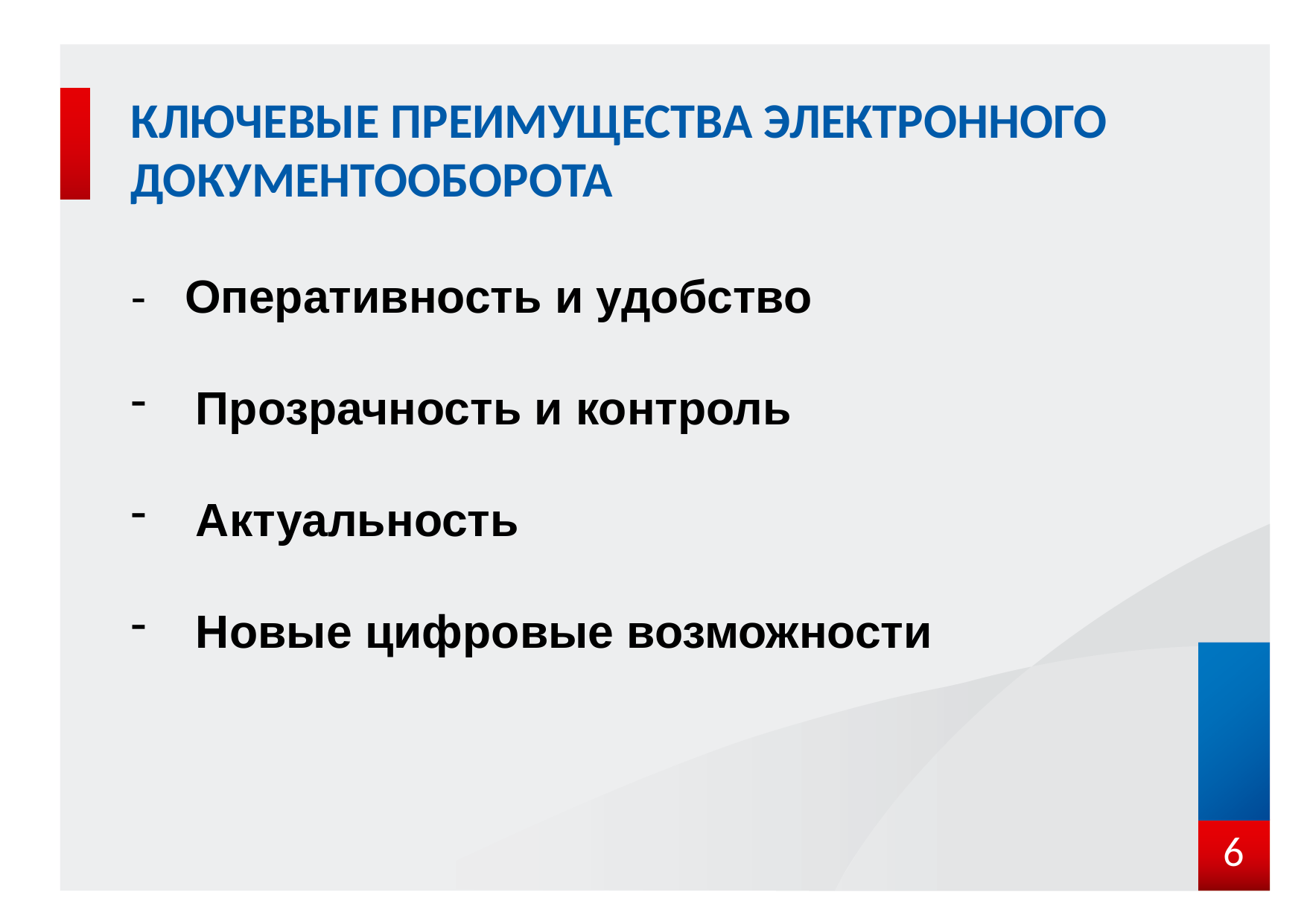

КЛЮЧЕВЫЕ ПРЕИМУЩЕСТВА ЭЛЕКТРОННОГО
ДОКУМЕНТООБОРОТА

-   Оперативность и удобство

   Прозрачность и контроль

   Актуальность

   Новые цифровые возможности

6